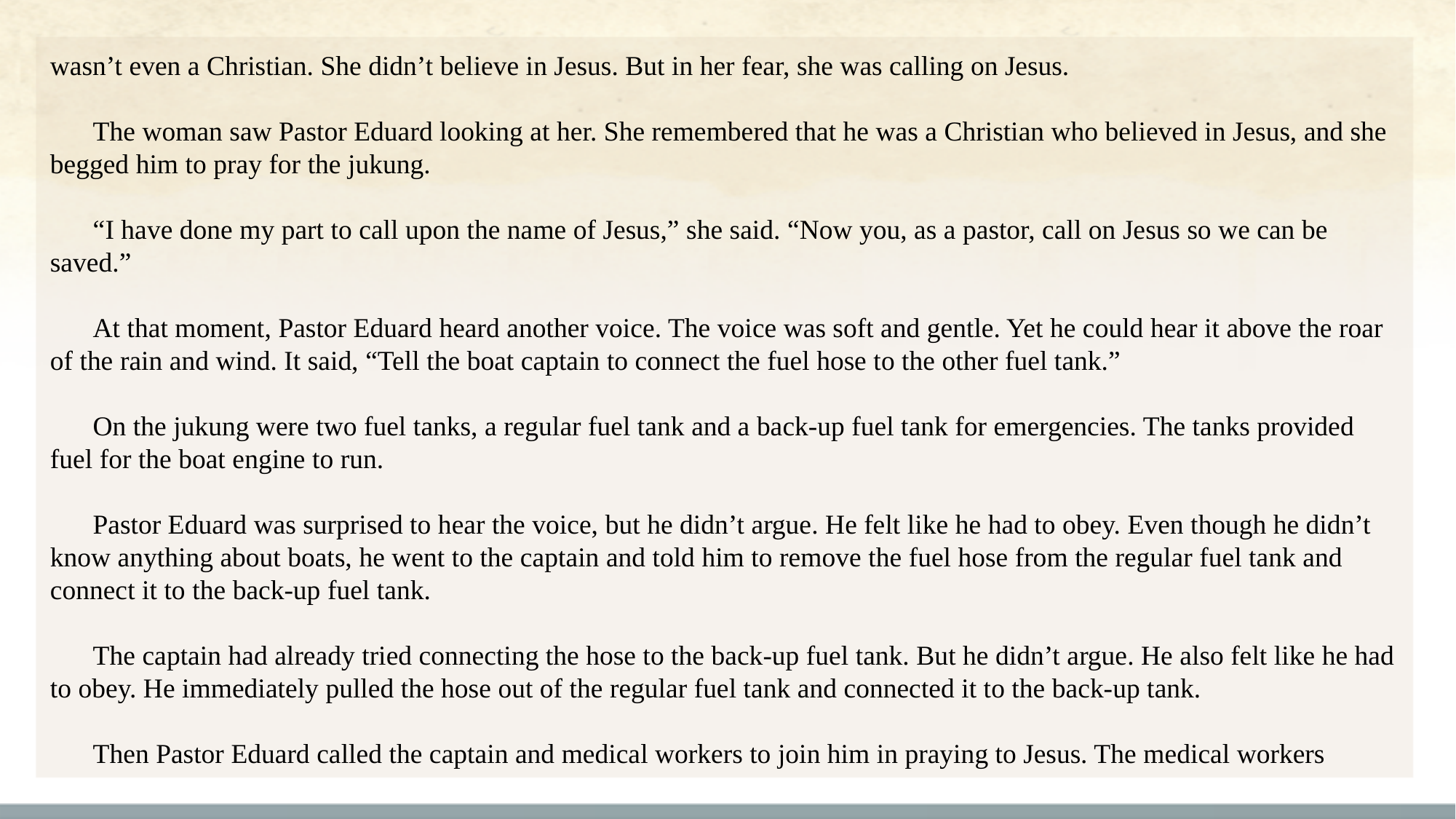

wasn’t even a Christian. She didn’t believe in Jesus. But in her fear, she was calling on Jesus.

The woman saw Pastor Eduard looking at her. She remembered that he was a Christian who believed in Jesus, and she begged him to pray for the jukung.

“I have done my part to call upon the name of Jesus,” she said. “Now you, as a pastor, call on Jesus so we can be saved.”

At that moment, Pastor Eduard heard another voice. The voice was soft and gentle. Yet he could hear it above the roar of the rain and wind. It said, “Tell the boat captain to connect the fuel hose to the other fuel tank.”

On the jukung were two fuel tanks, a regular fuel tank and a back-up fuel tank for emergencies. The tanks provided fuel for the boat engine to run.

Pastor Eduard was surprised to hear the voice, but he didn’t argue. He felt like he had to obey. Even though he didn’t know anything about boats, he went to the captain and told him to remove the fuel hose from the regular fuel tank and connect it to the back-up fuel tank.

The captain had already tried connecting the hose to the back-up fuel tank. But he didn’t argue. He also felt like he had to obey. He immediately pulled the hose out of the regular fuel tank and connected it to the back-up tank.

Then Pastor Eduard called the captain and medical workers to join him in praying to Jesus. The medical workers